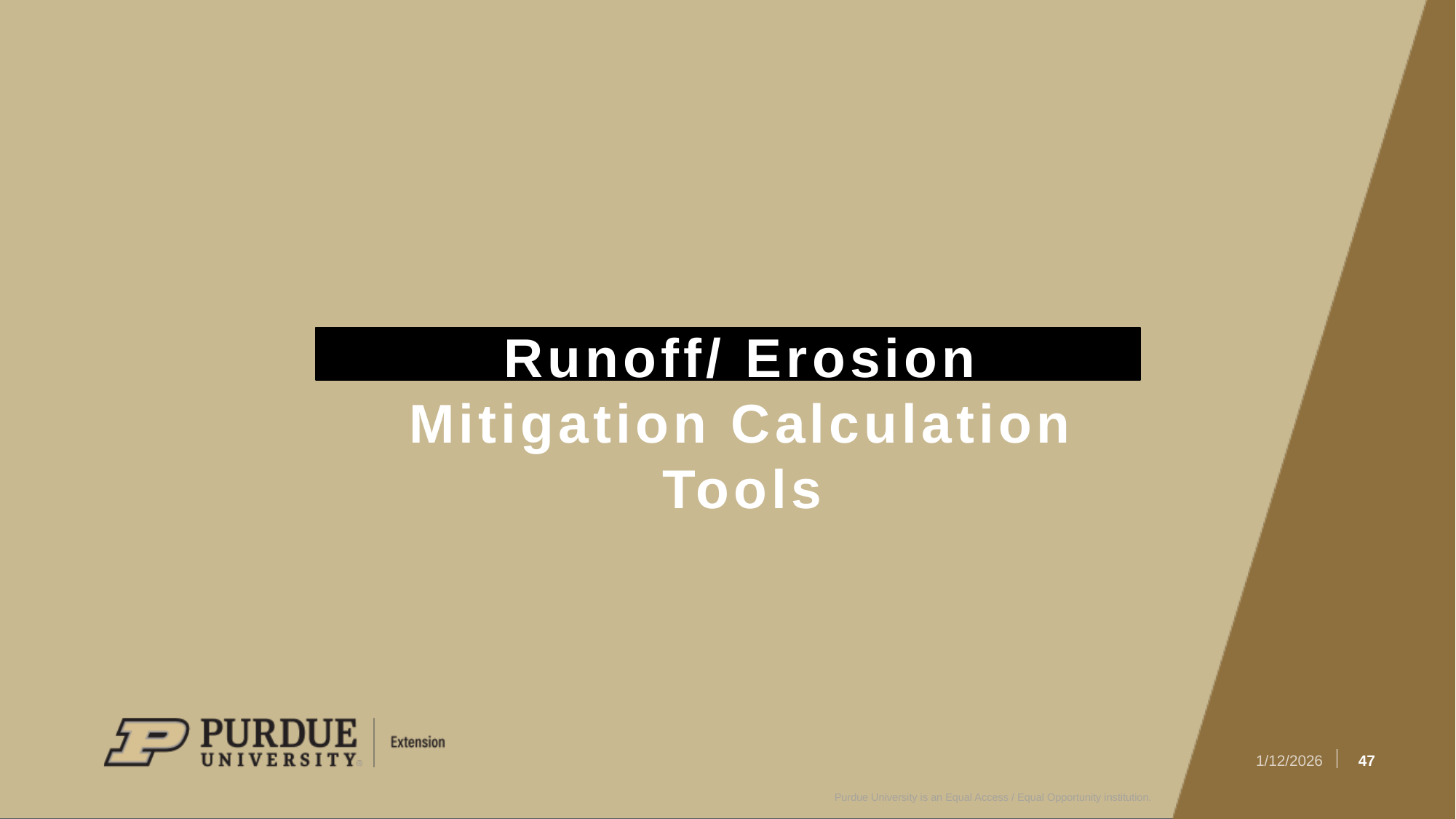

#
Runoff/ Erosion Mitigation Calculation Tools
47
1/12/2026